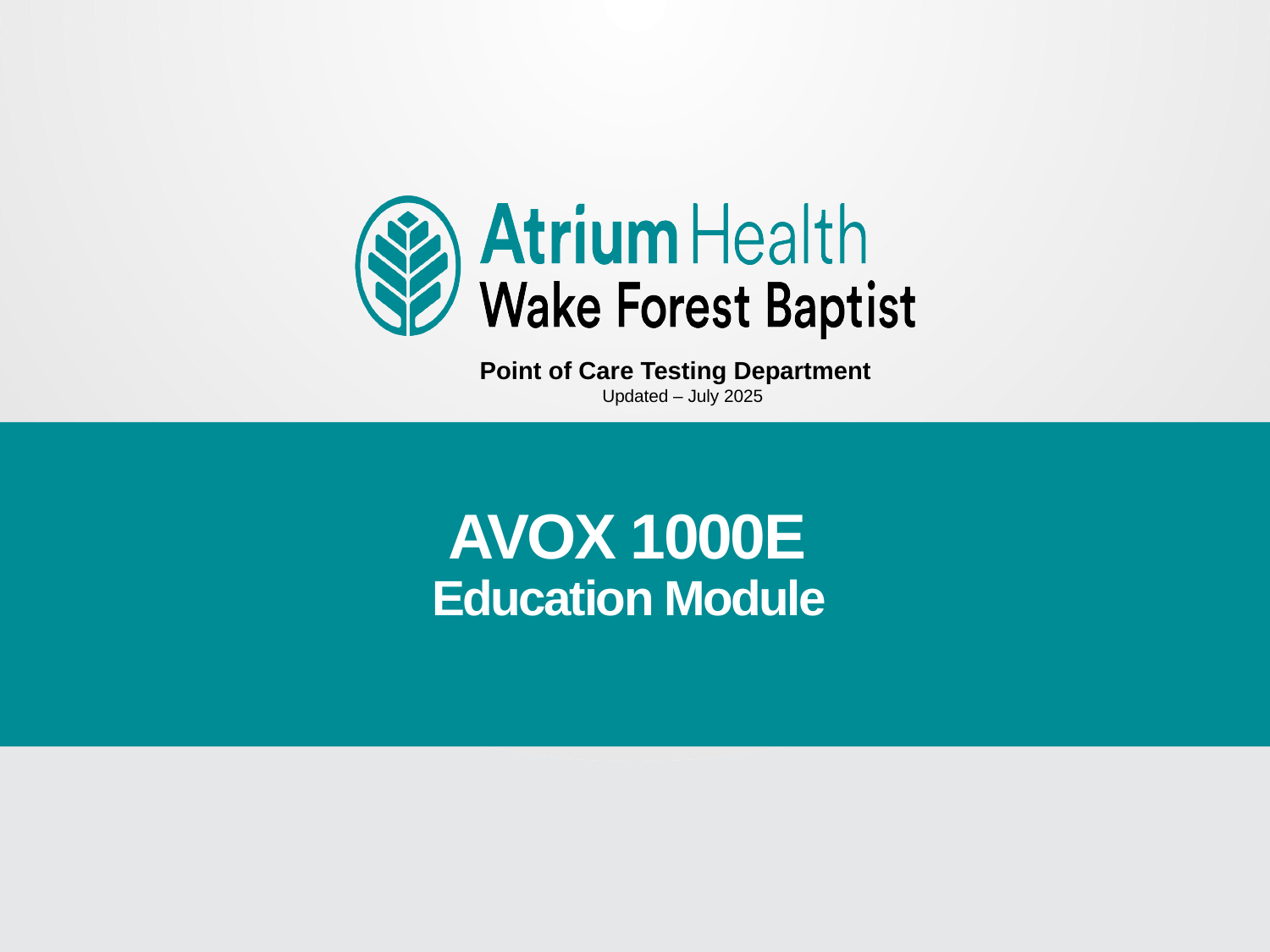

Point of Care Testing Department
Updated – July 2025
AVOX 1000E
Education Module